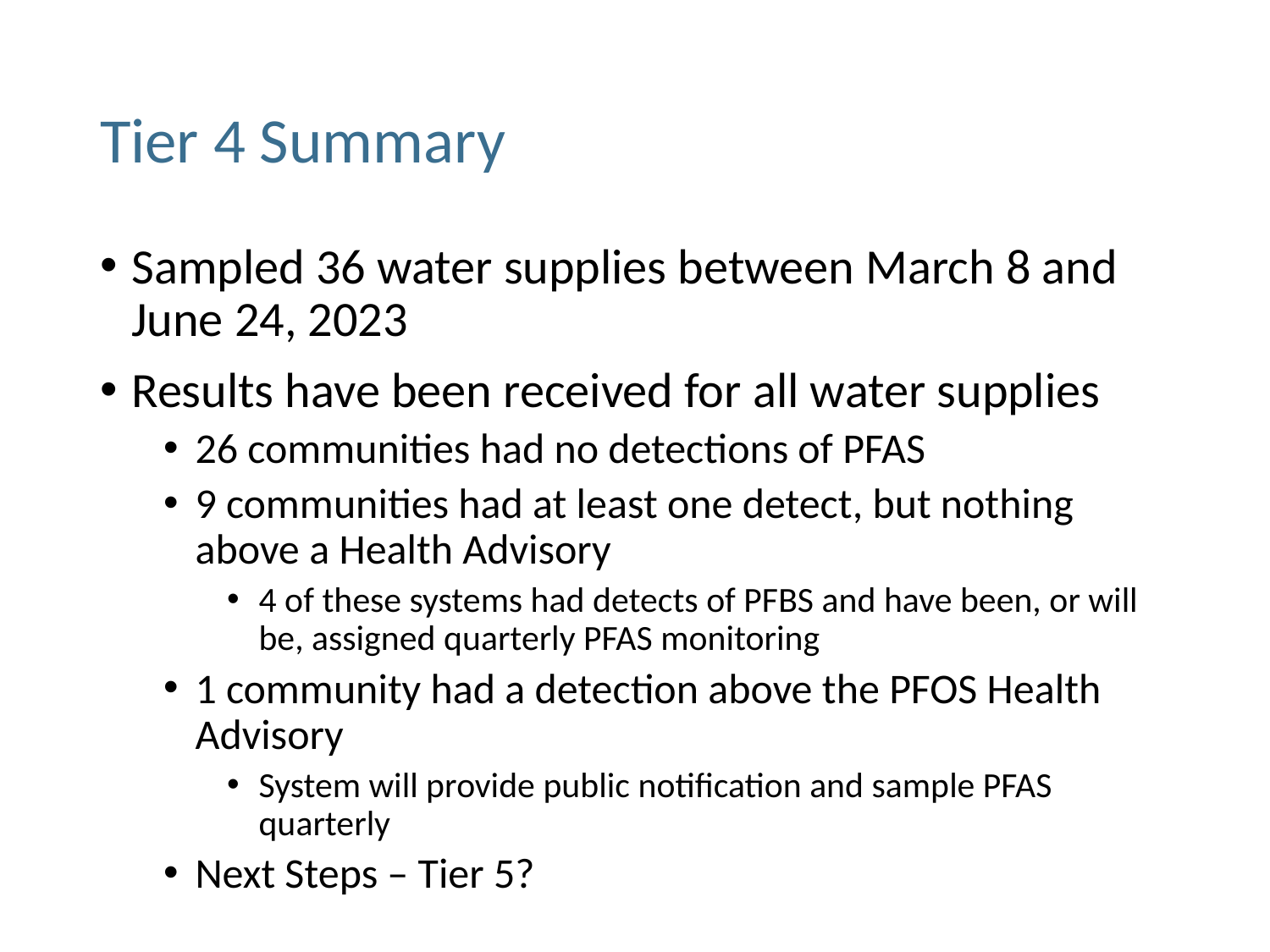

# Tier 4 Summary
Sampled 36 water supplies between March 8 and June 24, 2023
Results have been received for all water supplies
26 communities had no detections of PFAS
9 communities had at least one detect, but nothing above a Health Advisory
4 of these systems had detects of PFBS and have been, or will be, assigned quarterly PFAS monitoring
1 community had a detection above the PFOS Health Advisory
System will provide public notification and sample PFAS quarterly
Next Steps – Tier 5?